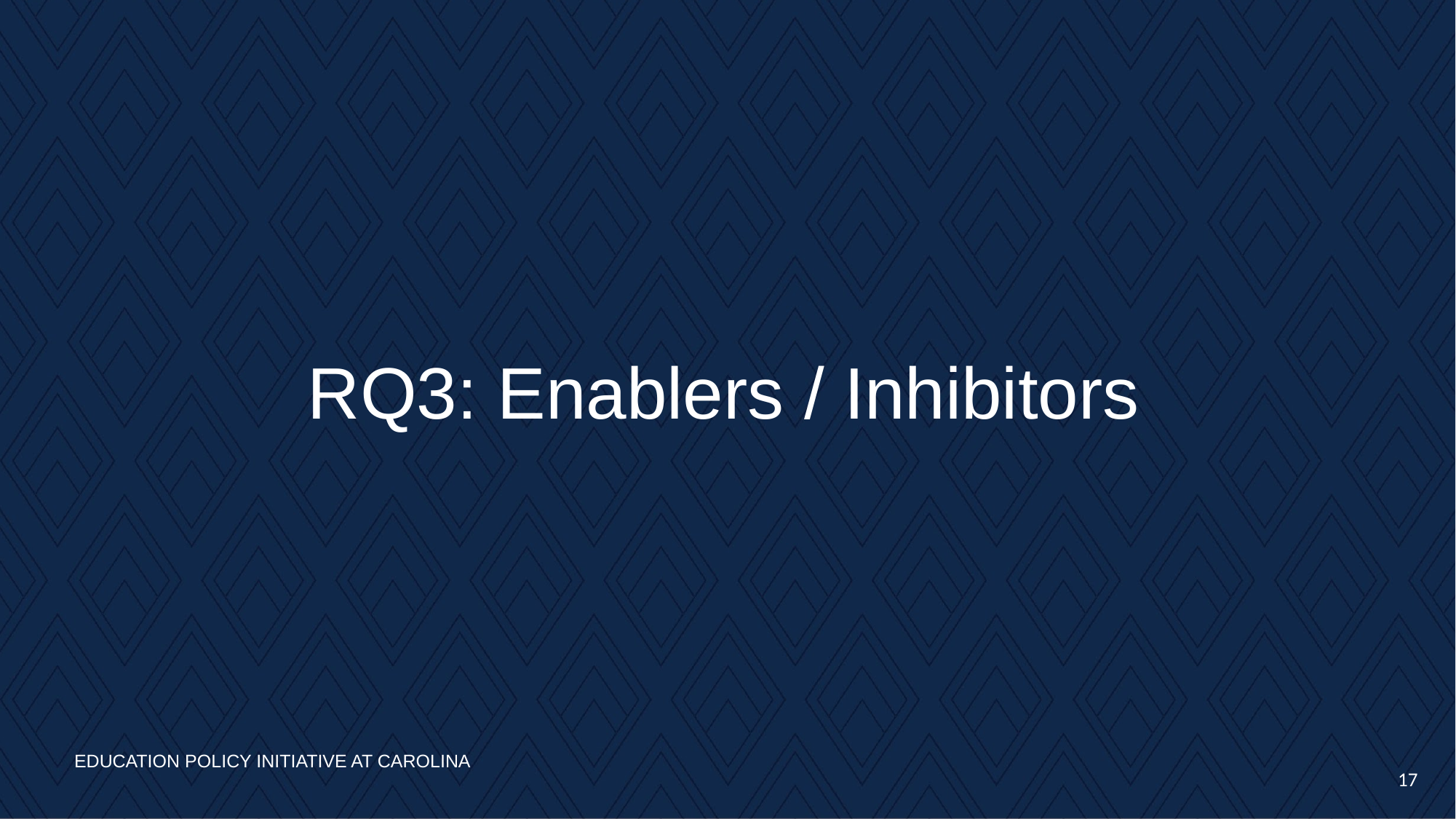

# RQ3: Enablers / Inhibitors
17
17